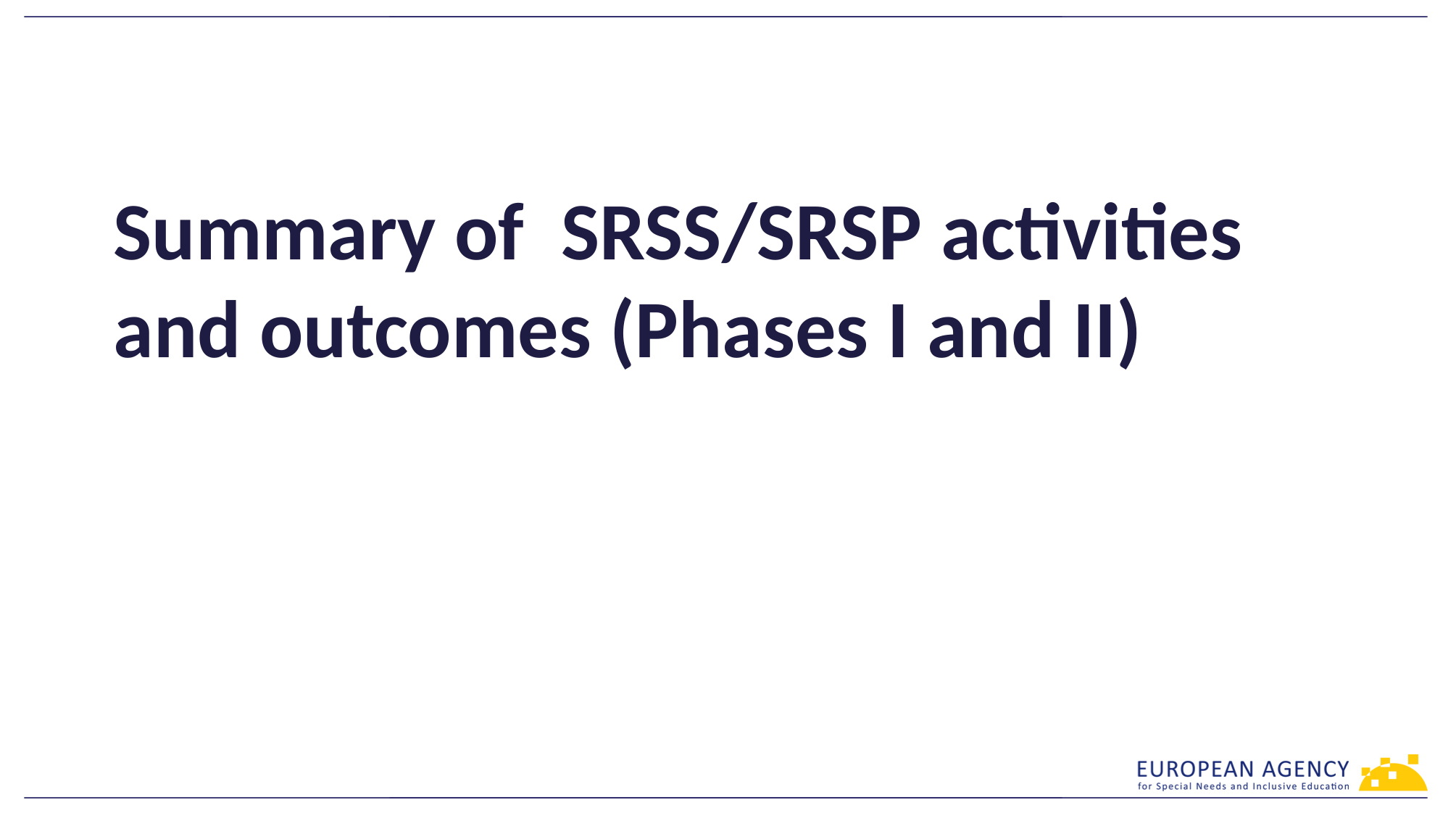

# Summary of  SRSS/SRSP activities and outcomes (Phases I and II)